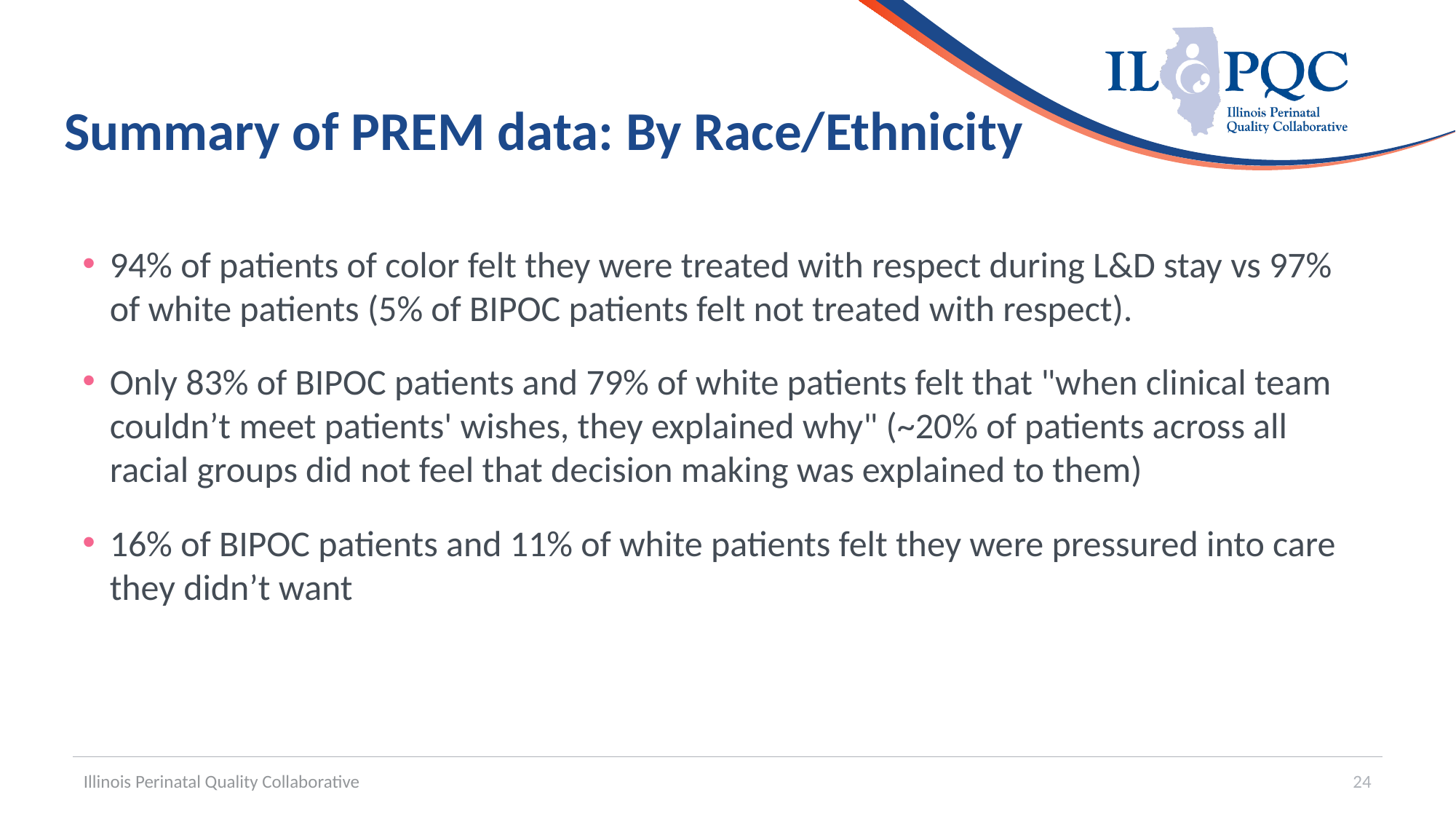

# Summary of PREM data: By Race/Ethnicity
94% of patients of color felt they were treated with respect during L&D stay vs 97% of white patients (5% of BIPOC patients felt not treated with respect).
Only 83% of BIPOC patients and 79% of white patients felt that "when clinical team couldn’t meet patients' wishes, they explained why" (~20% of patients across all racial groups did not feel that decision making was explained to them)
16% of BIPOC patients and 11% of white patients felt they were pressured into care they didn’t want

Illinois Perinatal Quality Collaborative
24